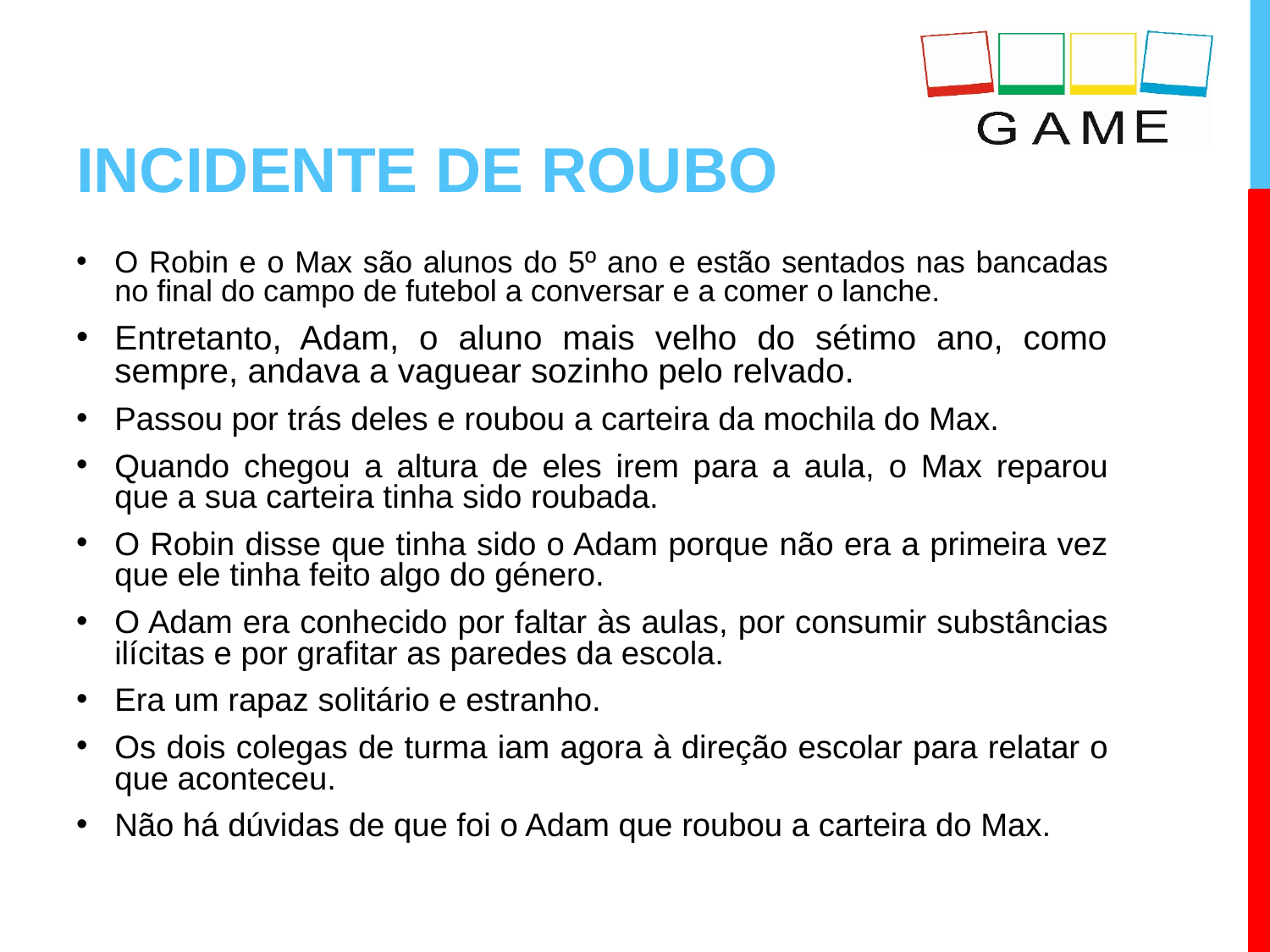

# INCIDENTE DE ROUBO
O Robin e o Max são alunos do 5º ano e estão sentados nas bancadas no final do campo de futebol a conversar e a comer o lanche.
Entretanto, Adam, o aluno mais velho do sétimo ano, como sempre, andava a vaguear sozinho pelo relvado.
Passou por trás deles e roubou a carteira da mochila do Max.
Quando chegou a altura de eles irem para a aula, o Max reparou que a sua carteira tinha sido roubada.
O Robin disse que tinha sido o Adam porque não era a primeira vez que ele tinha feito algo do género.
O Adam era conhecido por faltar às aulas, por consumir substâncias ilícitas e por grafitar as paredes da escola.
Era um rapaz solitário e estranho.
Os dois colegas de turma iam agora à direção escolar para relatar o que aconteceu.
Não há dúvidas de que foi o Adam que roubou a carteira do Max.